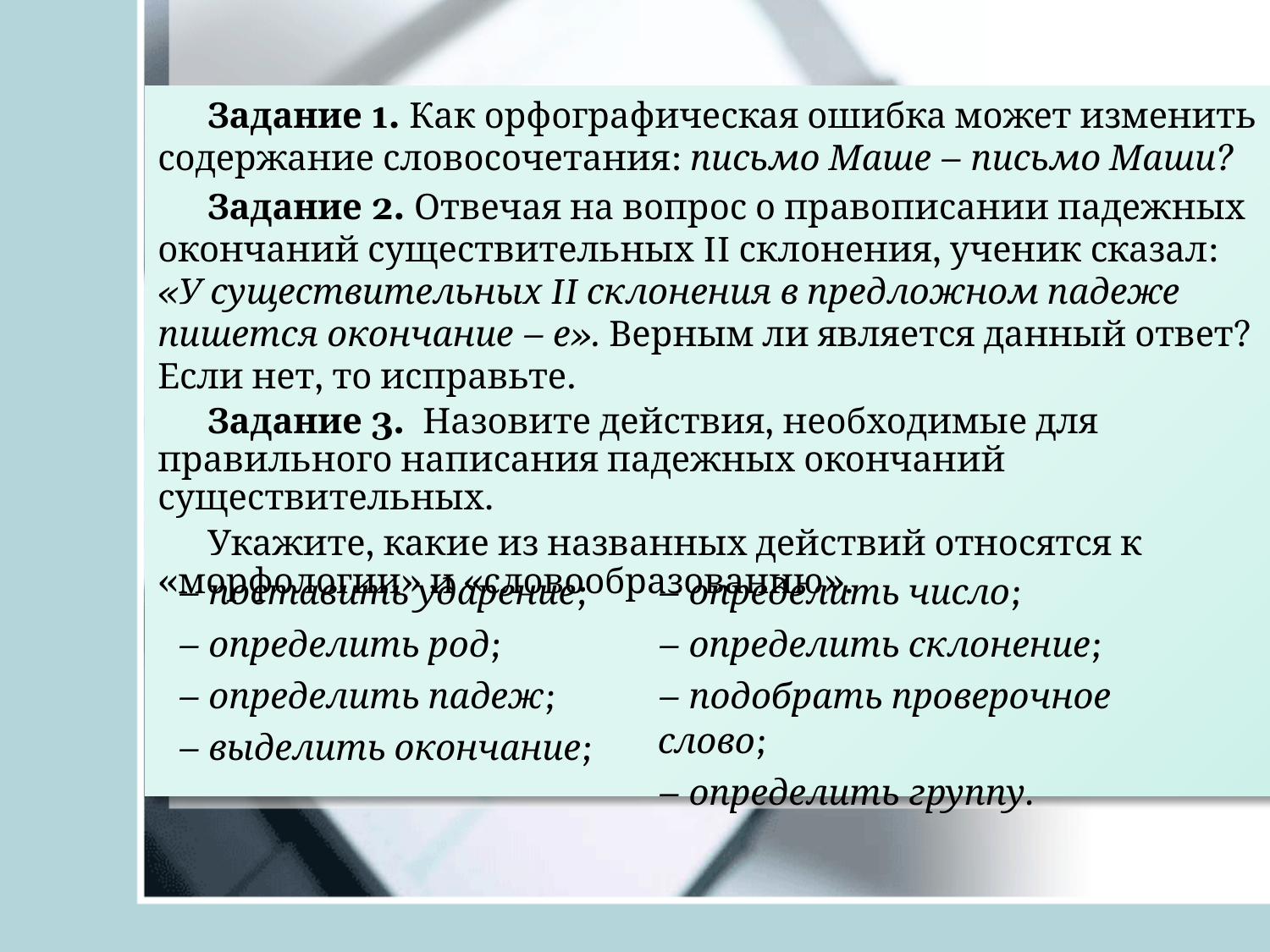

Задание 1. Как орфографическая ошибка может изменить содержание словосочетания: письмо Маше – письмо Маши?
Задание 2. Отвечая на вопрос о правописании падежных окончаний существительных II склонения, ученик сказал: «У существительных II склонения в предложном падеже пишется окончание – е». Верным ли является данный ответ? Если нет, то исправьте.
Задание 3.  Назовите действия, необходимые для правильного написания падежных окончаний существительных.
Укажите, какие из названных действий относятся к «морфологии» и «словообразованию».
| – поставить ударение; – определить род; – определить падеж; – выделить окончание; | – определить число; – определить склонение; – подобрать проверочное слово; – определить группу. |
| --- | --- |